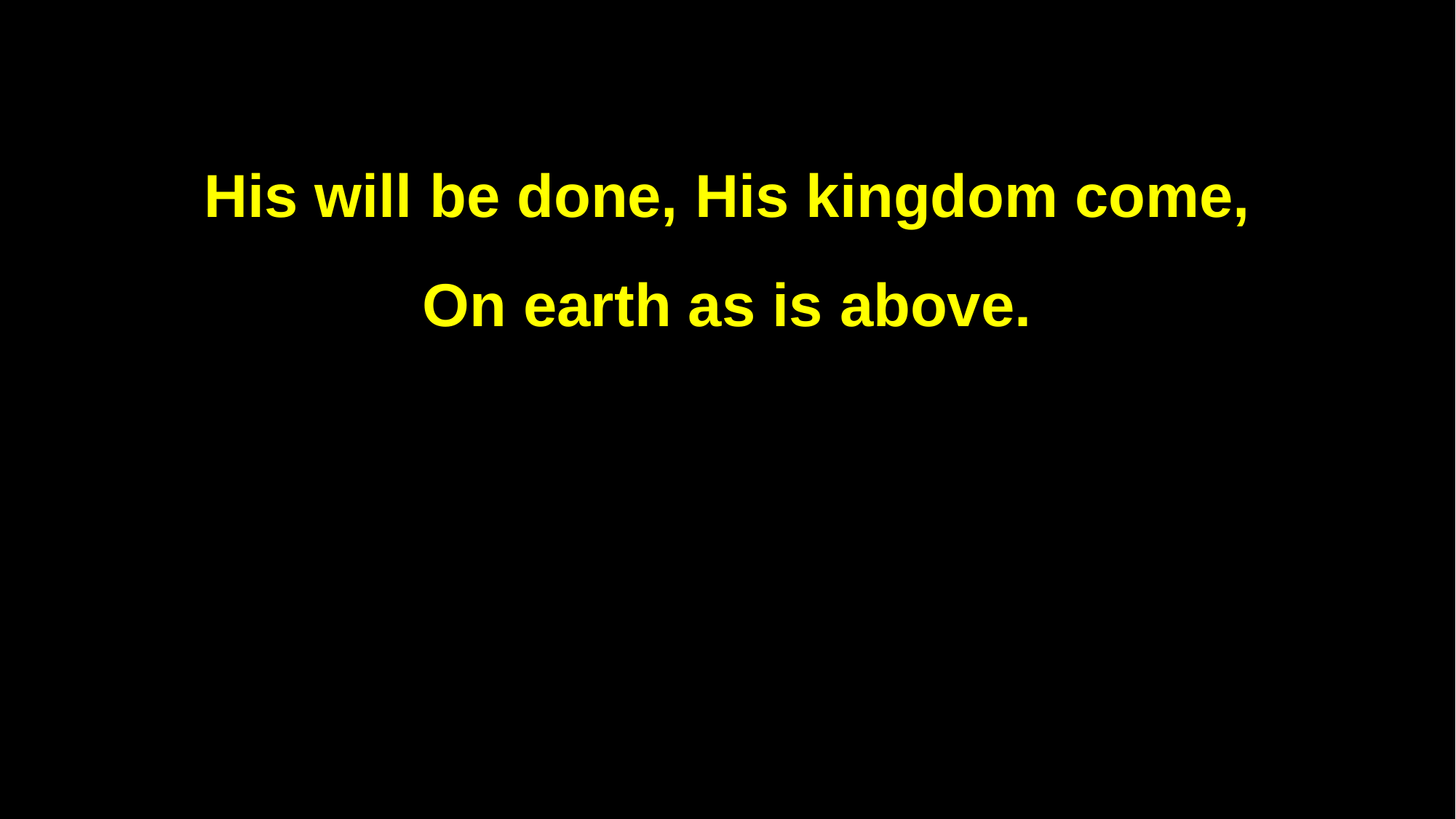

His will be done, His kingdom come,
On earth as is above.